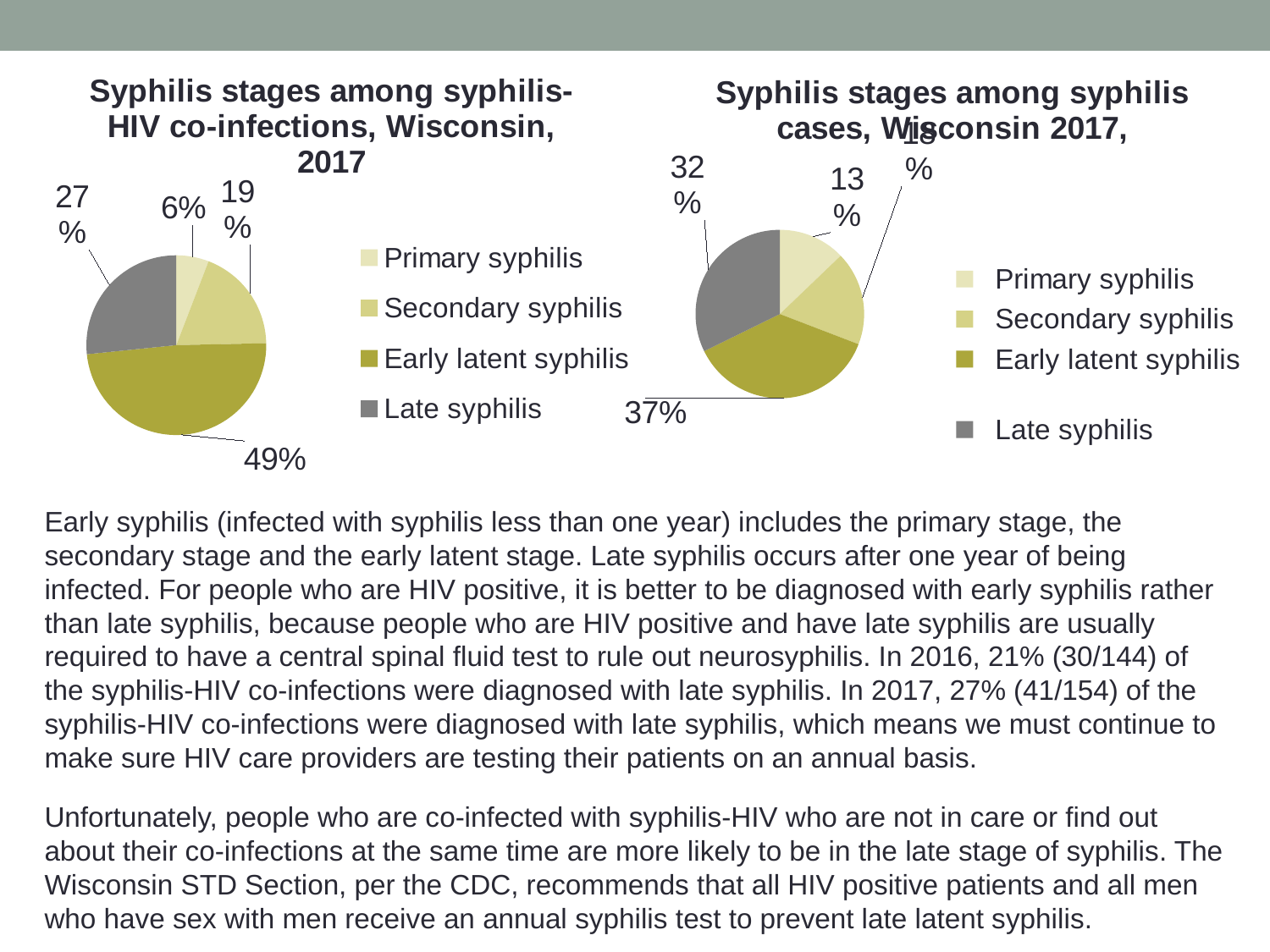

### Chart: Syphilis stages among syphilis cases, Wisconsin 2017,

| Category |  |
|---|---|
|   Primary syphilis | 72.0 |
|   Secondary syphilis | 101.0 |
|   Early latent syphilis    | 207.0 |
|   Late syphilis | 181.0 |

### Chart: Syphilis stages among syphilis-HIV co-infections, Wisconsin, 2017

| Category |  |
|---|---|
| Primary syphilis | 9.0 |
| Secondary syphilis | 29.0 |
| Early latent syphilis | 75.0 |
| Late syphilis | 41.0 |
Early syphilis (infected with syphilis less than one year) includes the primary stage, the secondary stage and the early latent stage. Late syphilis occurs after one year of being infected. For people who are HIV positive, it is better to be diagnosed with early syphilis rather than late syphilis, because people who are HIV positive and have late syphilis are usually required to have a central spinal fluid test to rule out neurosyphilis. In 2016, 21% (30/144) of the syphilis-HIV co-infections were diagnosed with late syphilis. In 2017, 27% (41/154) of the syphilis-HIV co-infections were diagnosed with late syphilis, which means we must continue to make sure HIV care providers are testing their patients on an annual basis.

Unfortunately, people who are co-infected with syphilis-HIV who are not in care or find out about their co-infections at the same time are more likely to be in the late stage of syphilis. The Wisconsin STD Section, per the CDC, recommends that all HIV positive patients and all men who have sex with men receive an annual syphilis test to prevent late latent syphilis.